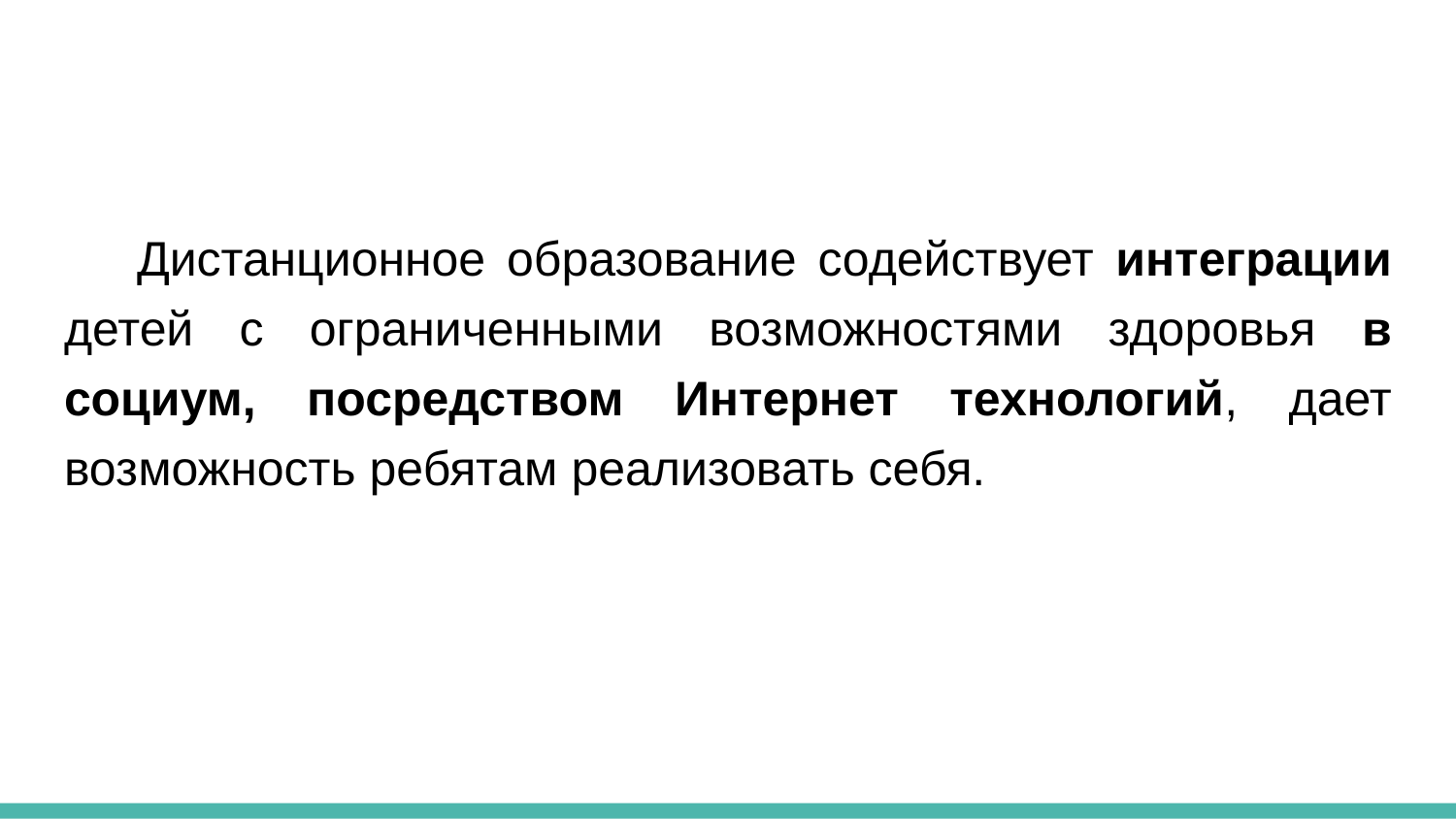

Дистанционное образование содействует интеграции детей с ограниченными возможностями здоровья в социум, посредством Интернет технологий, дает возможность ребятам реализовать себя.